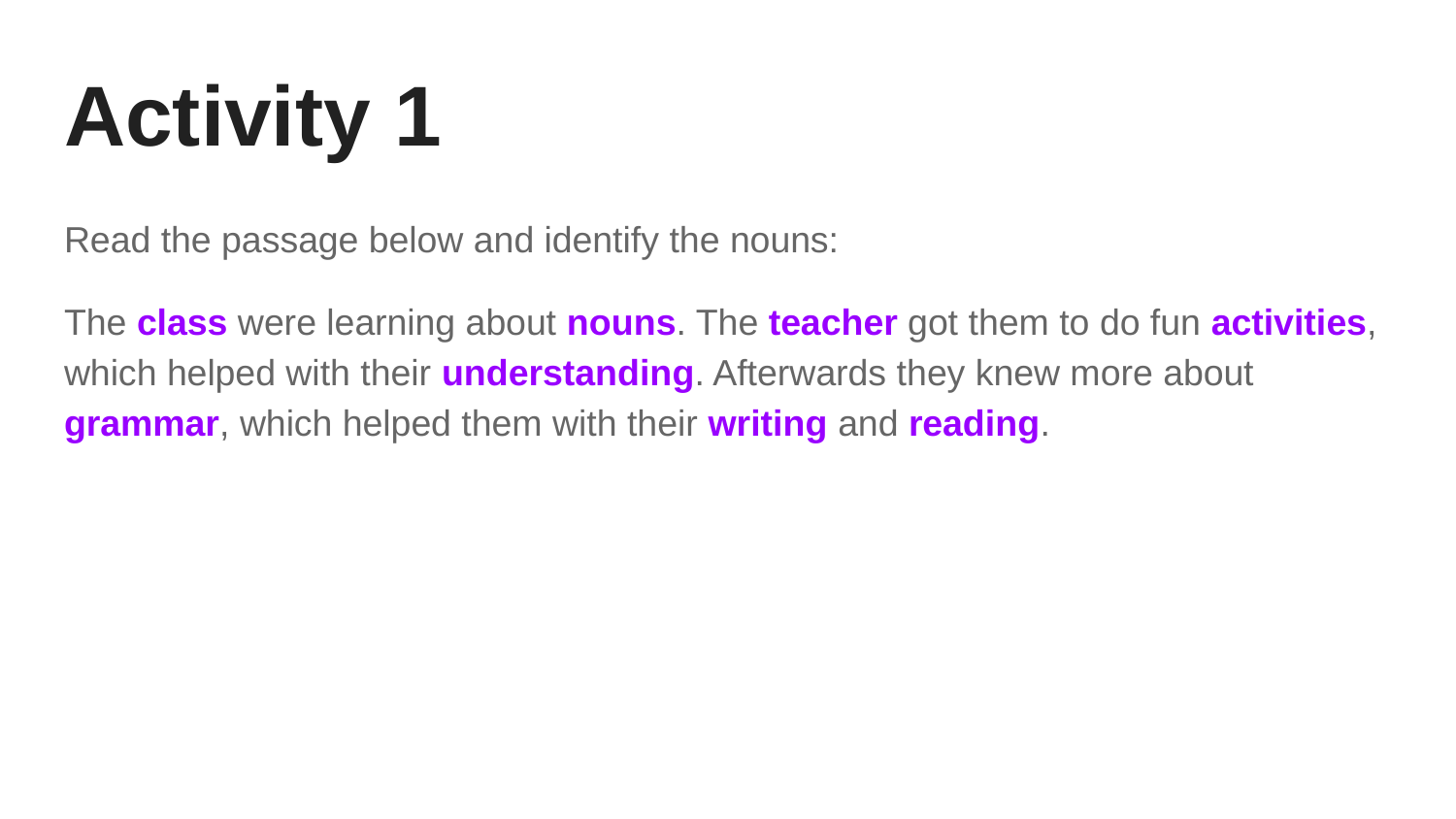

# Activity 1
Read the passage below and identify the nouns:
The class were learning about nouns. The teacher got them to do fun activities, which helped with their understanding. Afterwards they knew more about grammar, which helped them with their writing and reading.